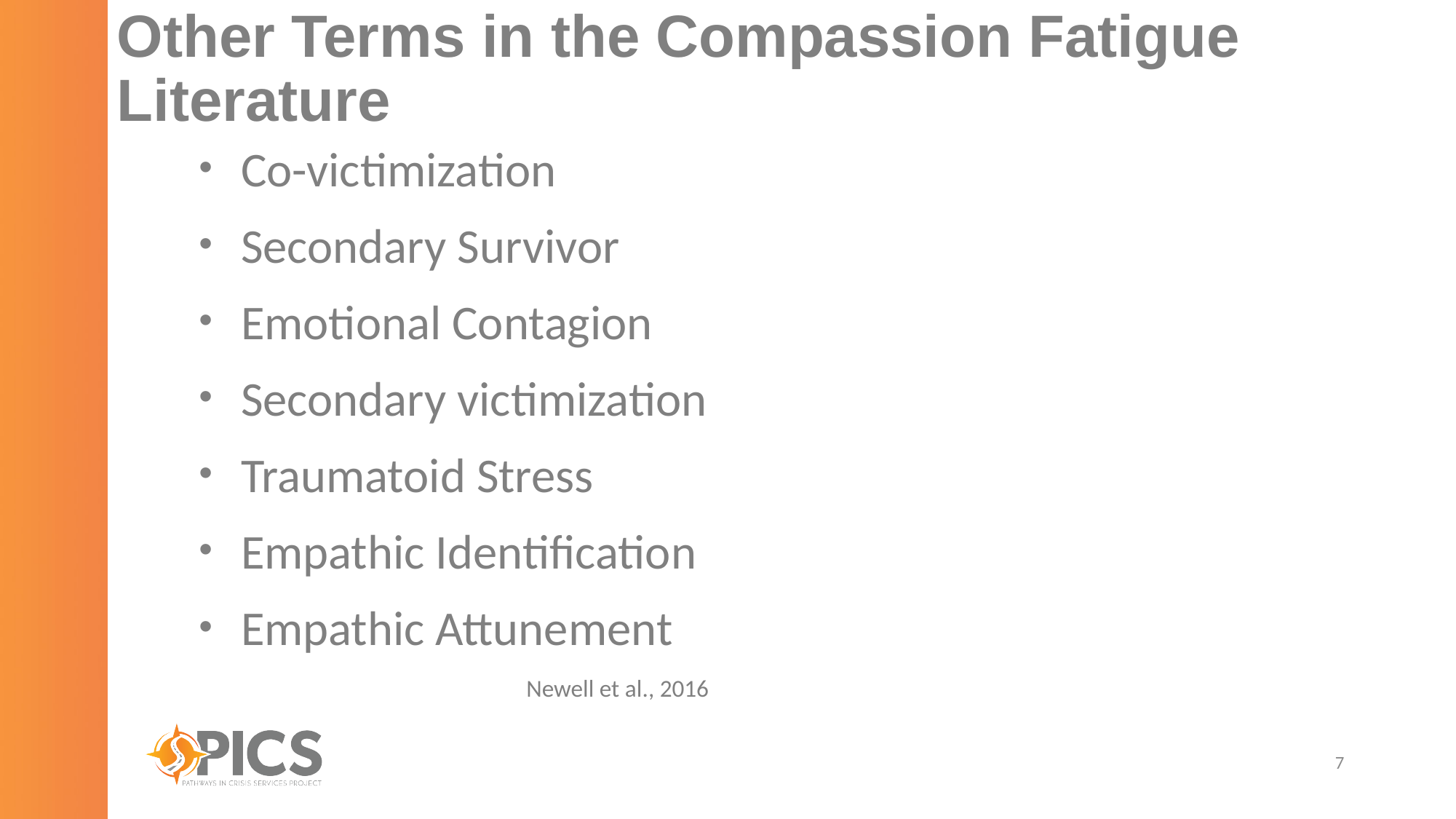

# Other Terms in the Compassion Fatigue Literature
Co-victimization
Secondary Survivor
Emotional Contagion
Secondary victimization
Traumatoid Stress
Empathic Identification
Empathic Attunement
			Newell et al., 2016
7